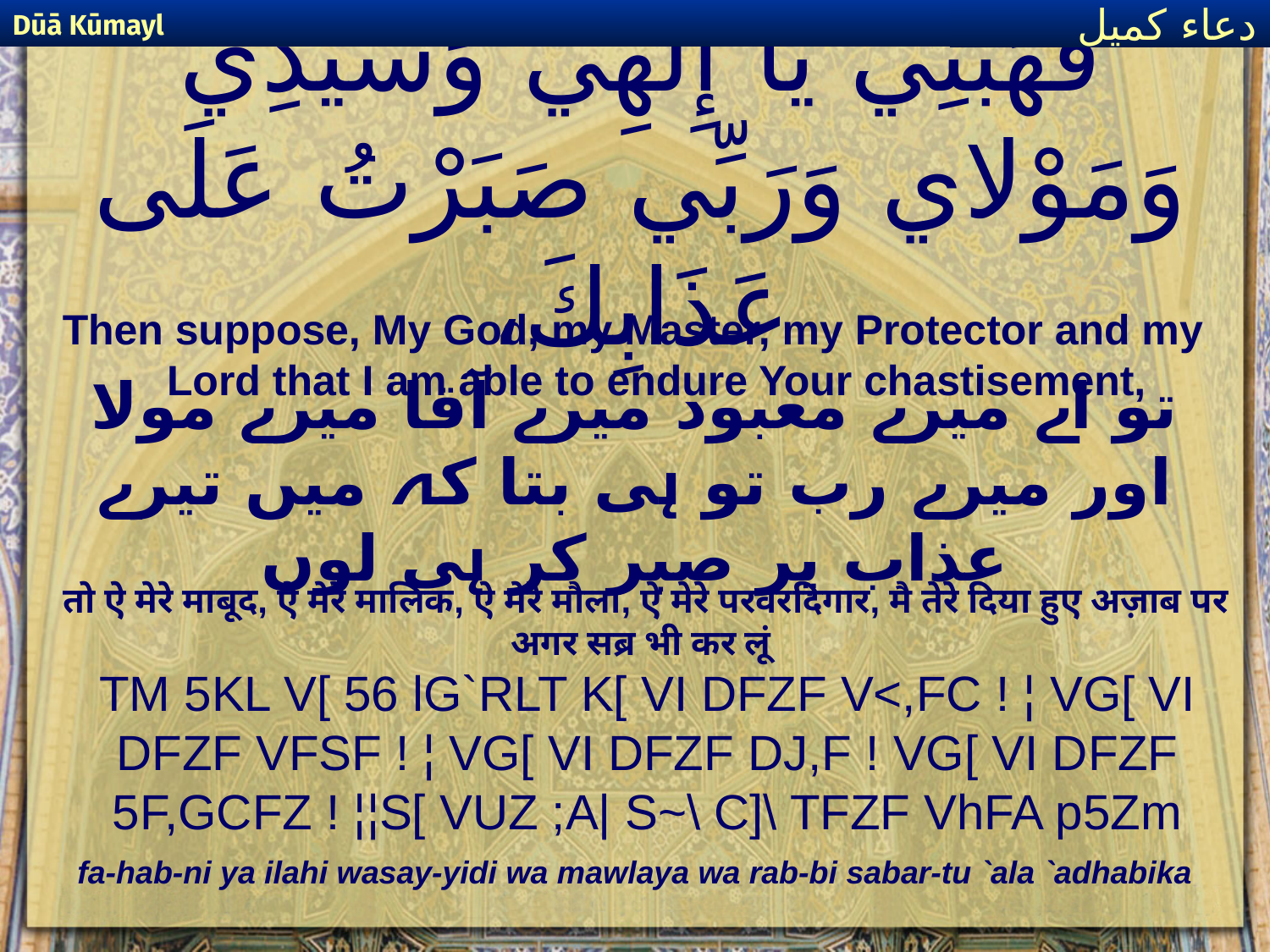

Dūā Kūmayl
دعاء كميل
# فَهَبْنِي يَا إِلَهِي وَسَيِّدِي وَمَوْلاي وَرَبِّي صَبَرْتُ عَلَى عَذَابِكَ،
Then suppose, My God, my Master, my Protector and my Lord that I am able to endure Your chastisement,
تو اے میرے معبود میرے آقا میرے مولا اور میرے رب تو ہی بتا کہ میں تیرے عذاب پر صبر کر ہی لوں
तो ऐ मेरे माबूद, ऐ मेरे मालिक, ऐ मेरे मौला, ऐ मेरे परवरदिगार, मै तेरे दिया हुए अज़ाब पर अगर सब्र भी कर लूं
TM 5KL V[ 56 lG`RLT K[ VI DFZF V<,FC ! ¦ VG[ VI DFZF VFSF ! ¦ VG[ VI DFZF DJ,F ! VG[ VI DFZF 5F,GCFZ ! ¦¦S[ VUZ ;A| S~\ C]\ TFZF VhFA p5Zm
fa-hab-ni ya ilahi wasay-yidi wa mawlaya wa rab-bi sabar-tu `ala `adhabika